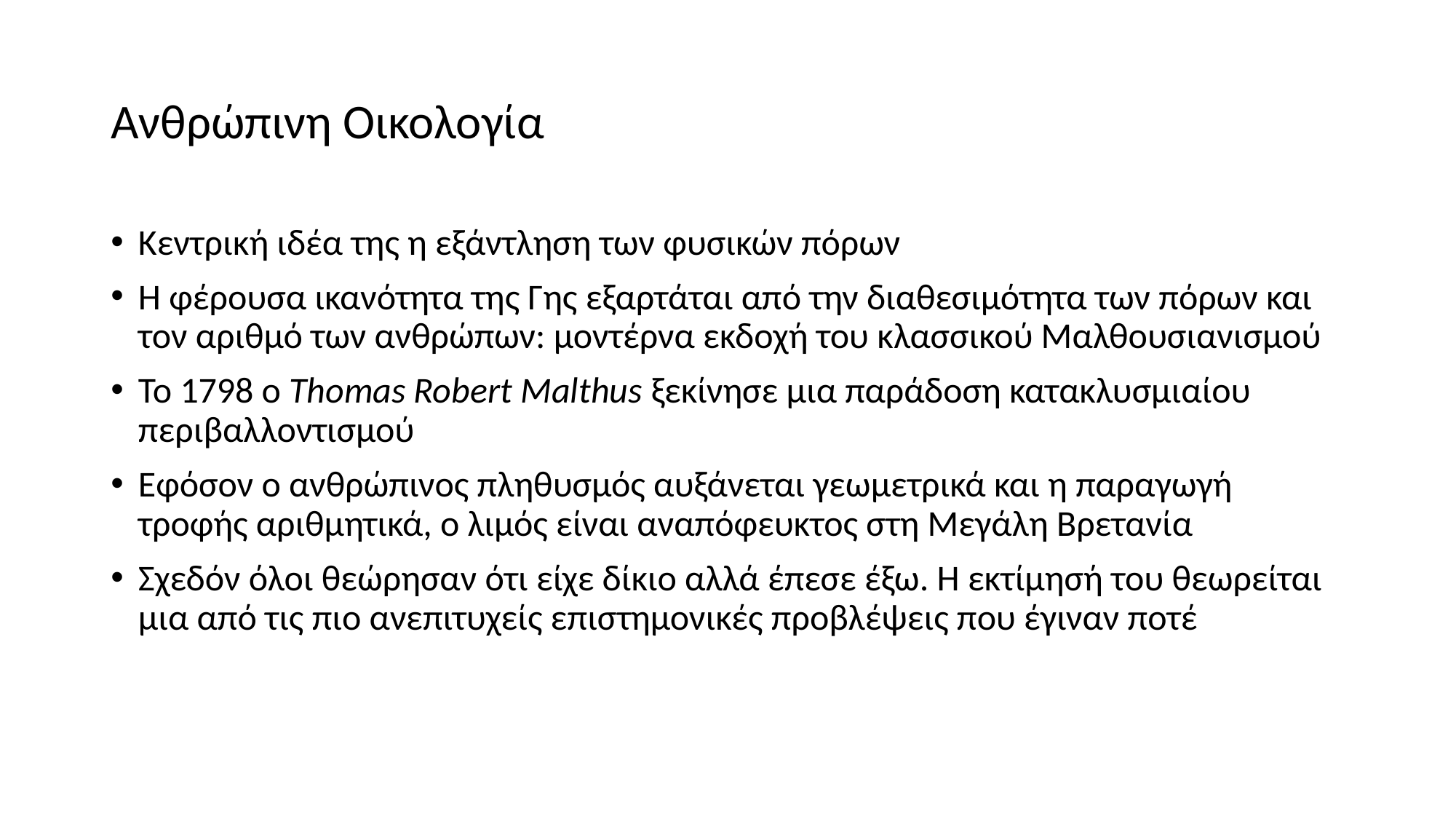

# Ανθρώπινη Οικολογία
Κεντρική ιδέα της η εξάντληση των φυσικών πόρων
Η φέρουσα ικανότητα της Γης εξαρτάται από την διαθεσιμότητα των πόρων και τον αριθμό των ανθρώπων: μοντέρνα εκδοχή του κλασσικού Μαλθουσιανισμού
Το 1798 ο Thomas Robert Malthus ξεκίνησε μια παράδοση κατακλυσμιαίου περιβαλλοντισμού
Εφόσον ο ανθρώπινος πληθυσμός αυξάνεται γεωμετρικά και η παραγωγή τροφής αριθμητικά, ο λιμός είναι αναπόφευκτος στη Μεγάλη Βρετανία
Σχεδόν όλοι θεώρησαν ότι είχε δίκιο αλλά έπεσε έξω. Η εκτίμησή του θεωρείται μια από τις πιο ανεπιτυχείς επιστημονικές προβλέψεις που έγιναν ποτέ